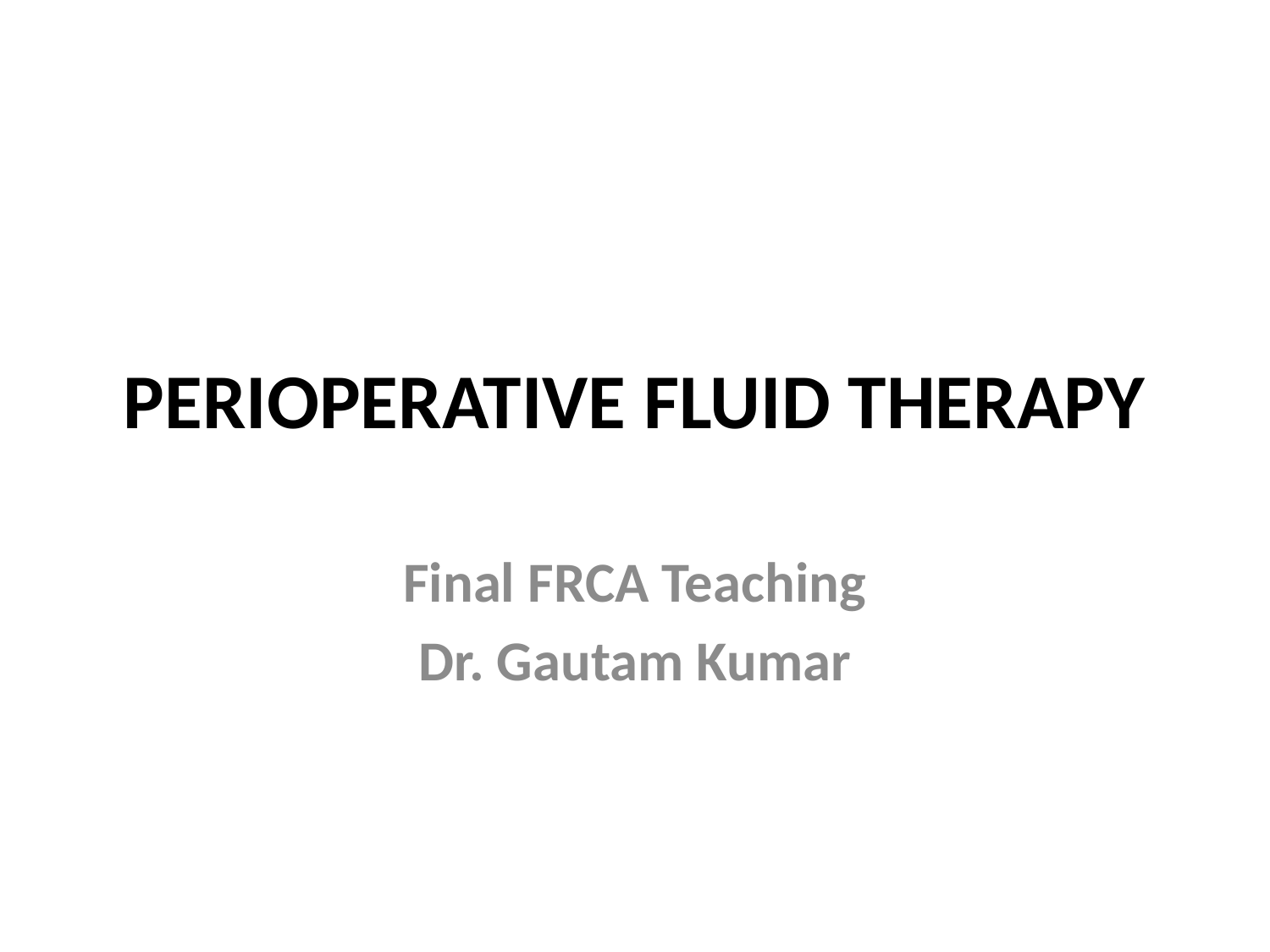

# PERIOPERATIVE FLUID THERAPY
Final FRCA Teaching
Dr. Gautam Kumar